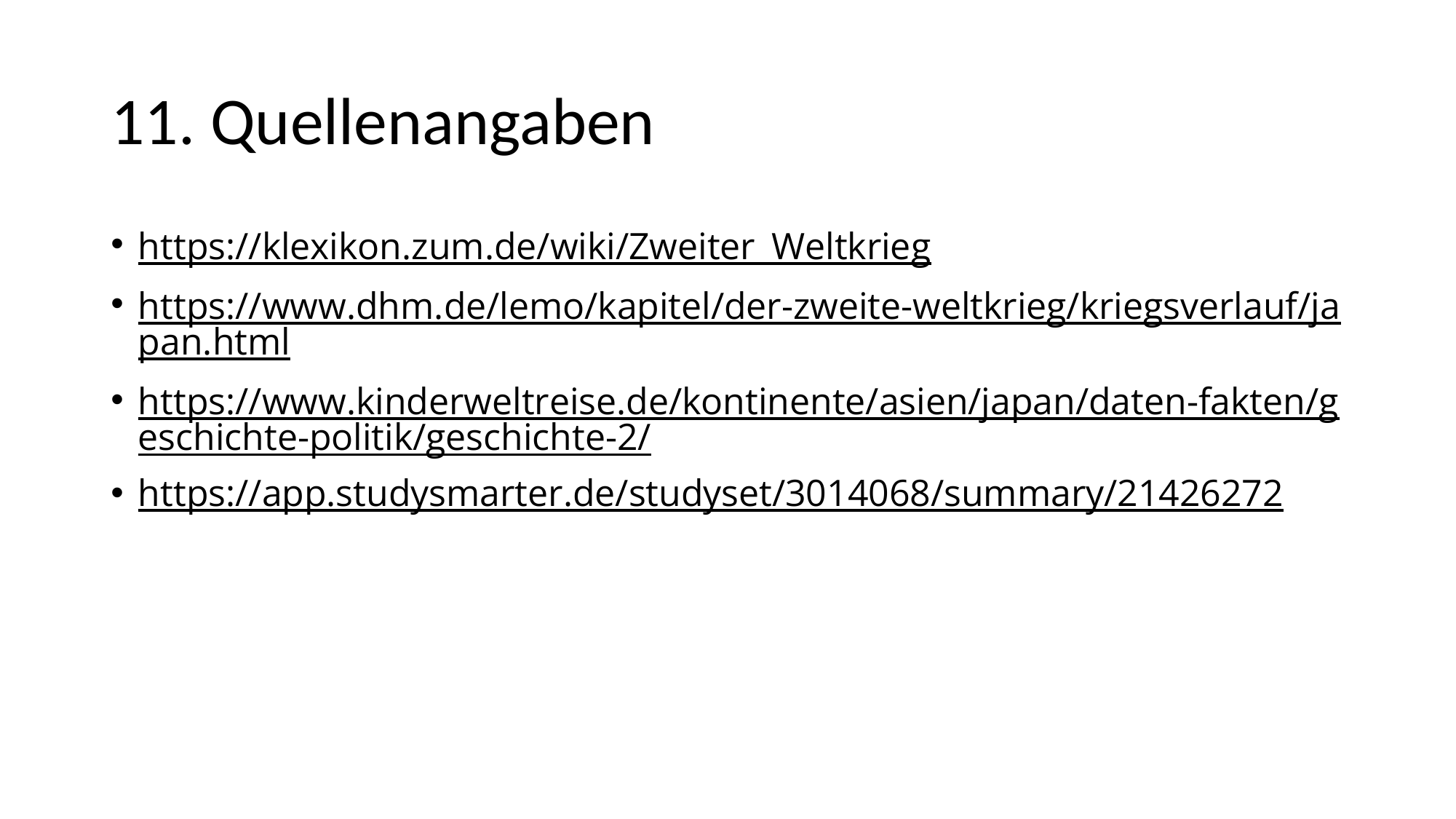

# 11. Quellenangaben
https://klexikon.zum.de/wiki/Zweiter_Weltkrieg
https://www.dhm.de/lemo/kapitel/der-zweite-weltkrieg/kriegsverlauf/japan.html
https://www.kinderweltreise.de/kontinente/asien/japan/daten-fakten/geschichte-politik/geschichte-2/
https://app.studysmarter.de/studyset/3014068/summary/21426272